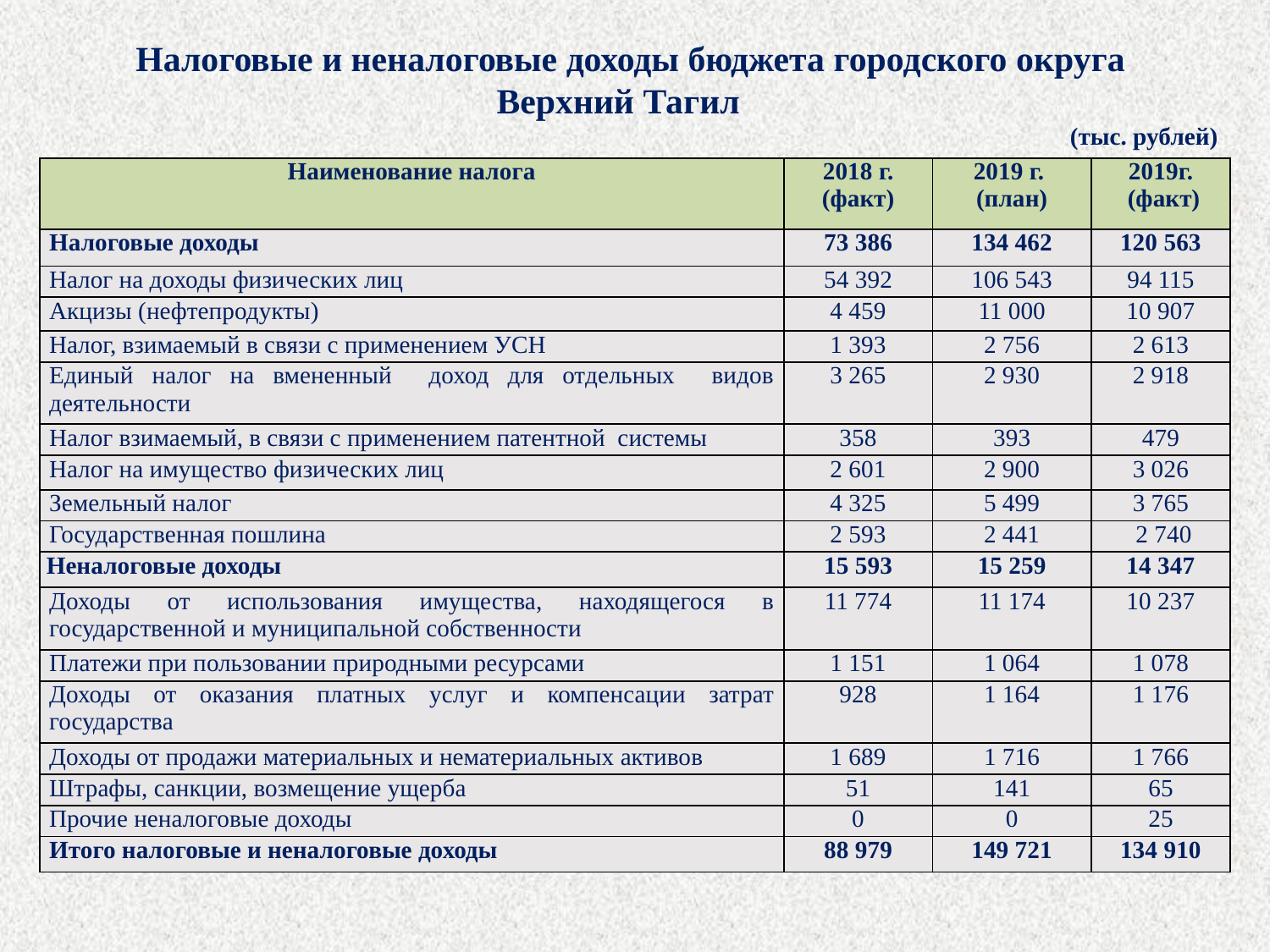

Налоговые и неналоговые доходы бюджета городского округа
                                                  Верхний Тагил
(тыс. рублей)
| Наименование налога | 2018 г. (факт) | 2019 г. (план) | 2019г. (факт) |
| --- | --- | --- | --- |
| Налоговые доходы | 73 386 | 134 462 | 120 563 |
| Налог на доходы физических лиц | 54 392 | 106 543 | 94 115 |
| Акцизы (нефтепродукты) | 4 459 | 11 000 | 10 907 |
| Налог, взимаемый в связи с применением УСН | 1 393 | 2 756 | 2 613 |
| Единый налог на вмененный доход для отдельных видов деятельности | 3 265 | 2 930 | 2 918 |
| Налог взимаемый, в связи с применением патентной системы | 358 | 393 | 479 |
| Налог на имущество физических лиц | 2 601 | 2 900 | 3 026 |
| Земельный налог | 4 325 | 5 499 | 3 765 |
| Государственная пошлина | 2 593 | 2 441 | 2 740 |
| Неналоговые доходы | 15 593 | 15 259 | 14 347 |
| Доходы от использования имущества, находящегося в государственной и муниципальной собственности | 11 774 | 11 174 | 10 237 |
| Платежи при пользовании природными ресурсами | 1 151 | 1 064 | 1 078 |
| Доходы от оказания платных услуг и компенсации затрат государства | 928 | 1 164 | 1 176 |
| Доходы от продажи материальных и нематериальных активов | 1 689 | 1 716 | 1 766 |
| Штрафы, санкции, возмещение ущерба | 51 | 141 | 65 |
| Прочие неналоговые доходы | 0 | 0 | 25 |
| Итого налоговые и неналоговые доходы | 88 979 | 149 721 | 134 910 |
9